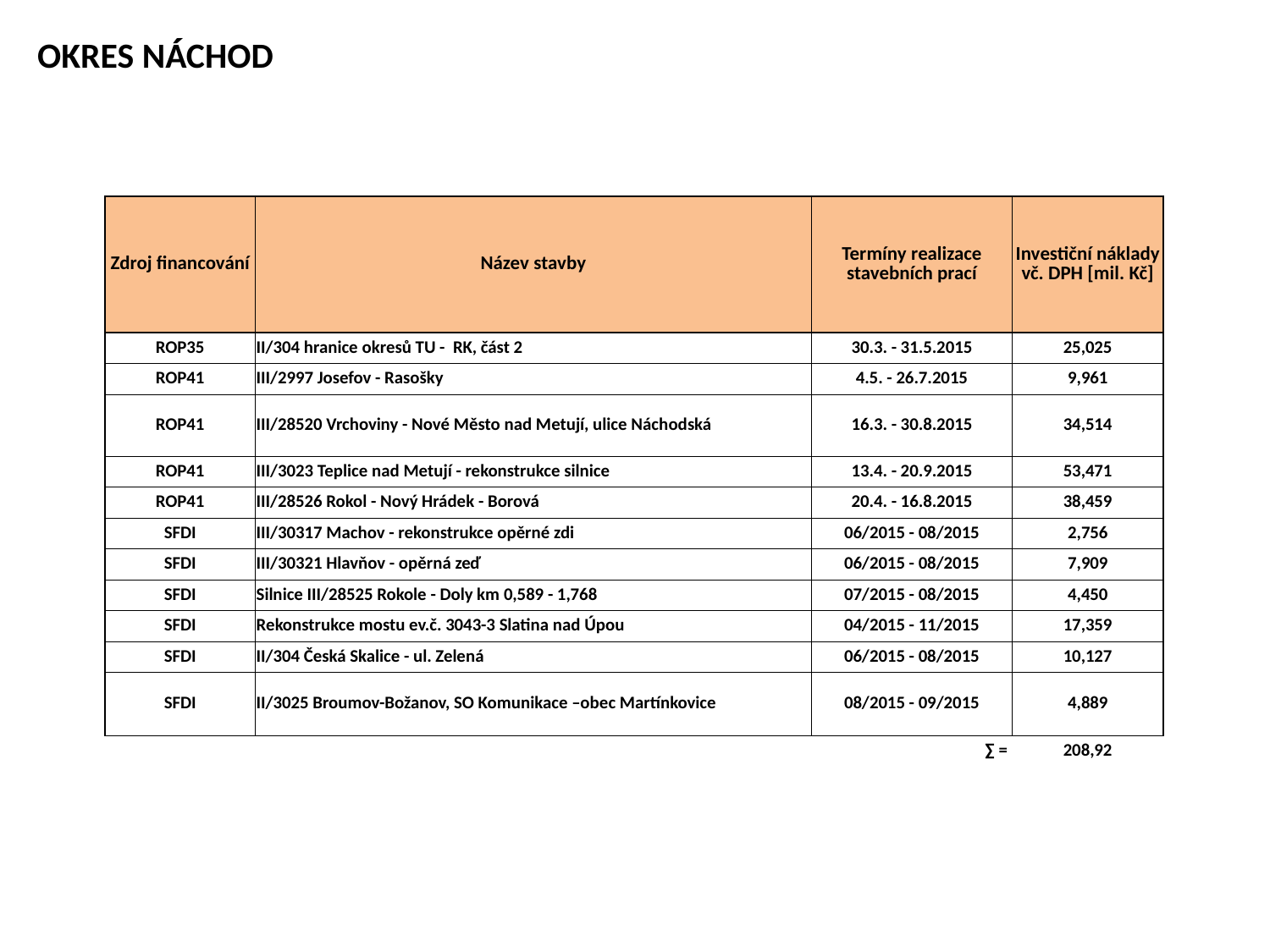

OKRES NÁCHOD
| Zdroj financování | Název stavby | Termíny realizace stavebních prací | Investiční náklady vč. DPH [mil. Kč] |
| --- | --- | --- | --- |
| ROP35 | II/304 hranice okresů TU - RK, část 2 | 30.3. - 31.5.2015 | 25,025 |
| ROP41 | III/2997 Josefov - Rasošky | 4.5. - 26.7.2015 | 9,961 |
| ROP41 | III/28520 Vrchoviny - Nové Město nad Metují, ulice Náchodská | 16.3. - 30.8.2015 | 34,514 |
| ROP41 | III/3023 Teplice nad Metují - rekonstrukce silnice | 13.4. - 20.9.2015 | 53,471 |
| ROP41 | III/28526 Rokol - Nový Hrádek - Borová | 20.4. - 16.8.2015 | 38,459 |
| SFDI | III/30317 Machov - rekonstrukce opěrné zdi | 06/2015 - 08/2015 | 2,756 |
| SFDI | III/30321 Hlavňov - opěrná zeď | 06/2015 - 08/2015 | 7,909 |
| SFDI | Silnice III/28525 Rokole - Doly km 0,589 - 1,768 | 07/2015 - 08/2015 | 4,450 |
| SFDI | Rekonstrukce mostu ev.č. 3043-3 Slatina nad Úpou | 04/2015 - 11/2015 | 17,359 |
| SFDI | II/304 Česká Skalice - ul. Zelená | 06/2015 - 08/2015 | 10,127 |
| SFDI | II/3025 Broumov-Božanov, SO Komunikace –obec Martínkovice | 08/2015 - 09/2015 | 4,889 |
|  |  | ∑ = | 208,92 |